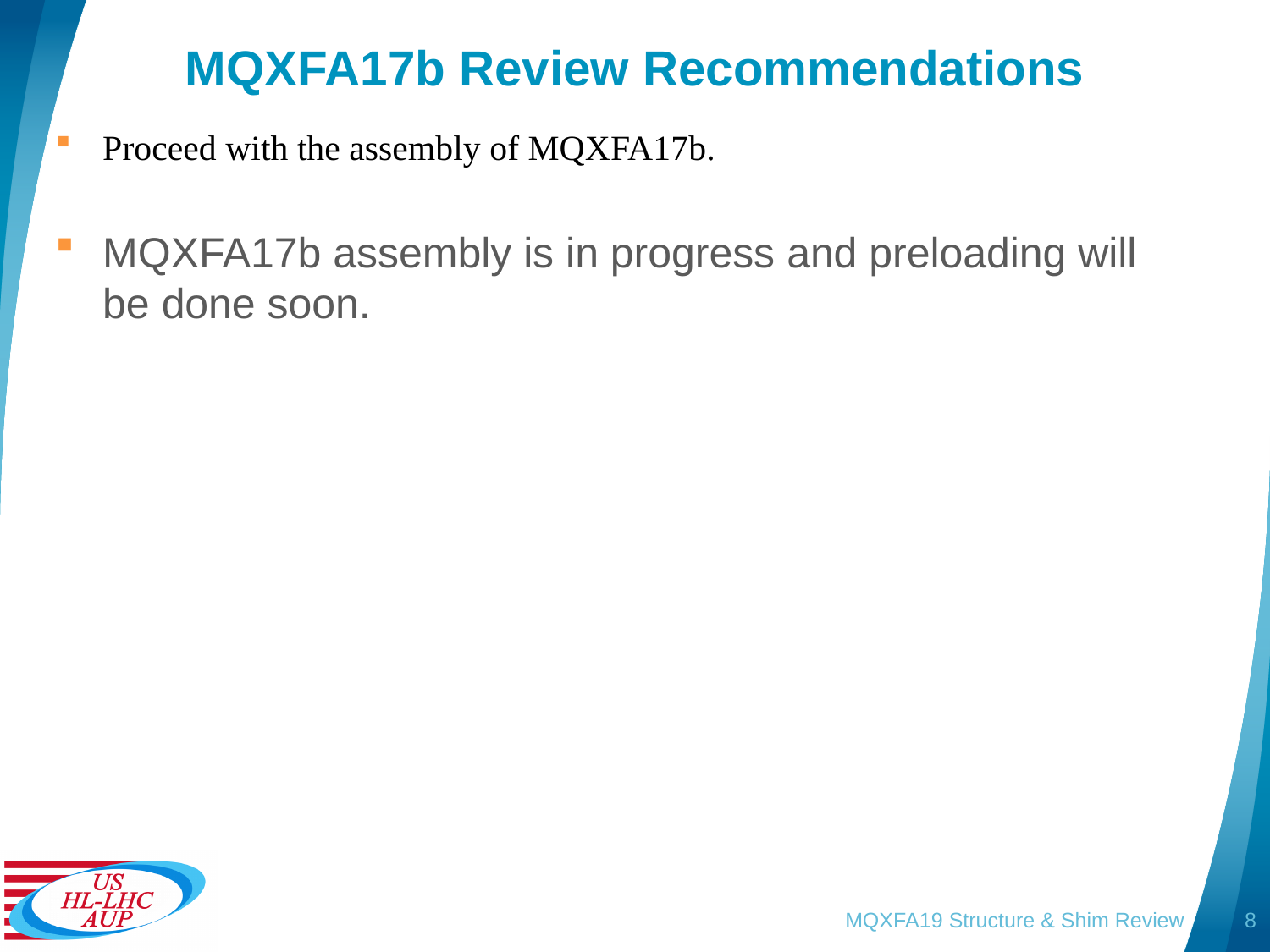

# MQXFA17b Review Recommendations
Proceed with the assembly of MQXFA17b.

MQXFA17b assembly is in progress and preloading will be done soon.

MQXFA19 Structure & Shim Review
8